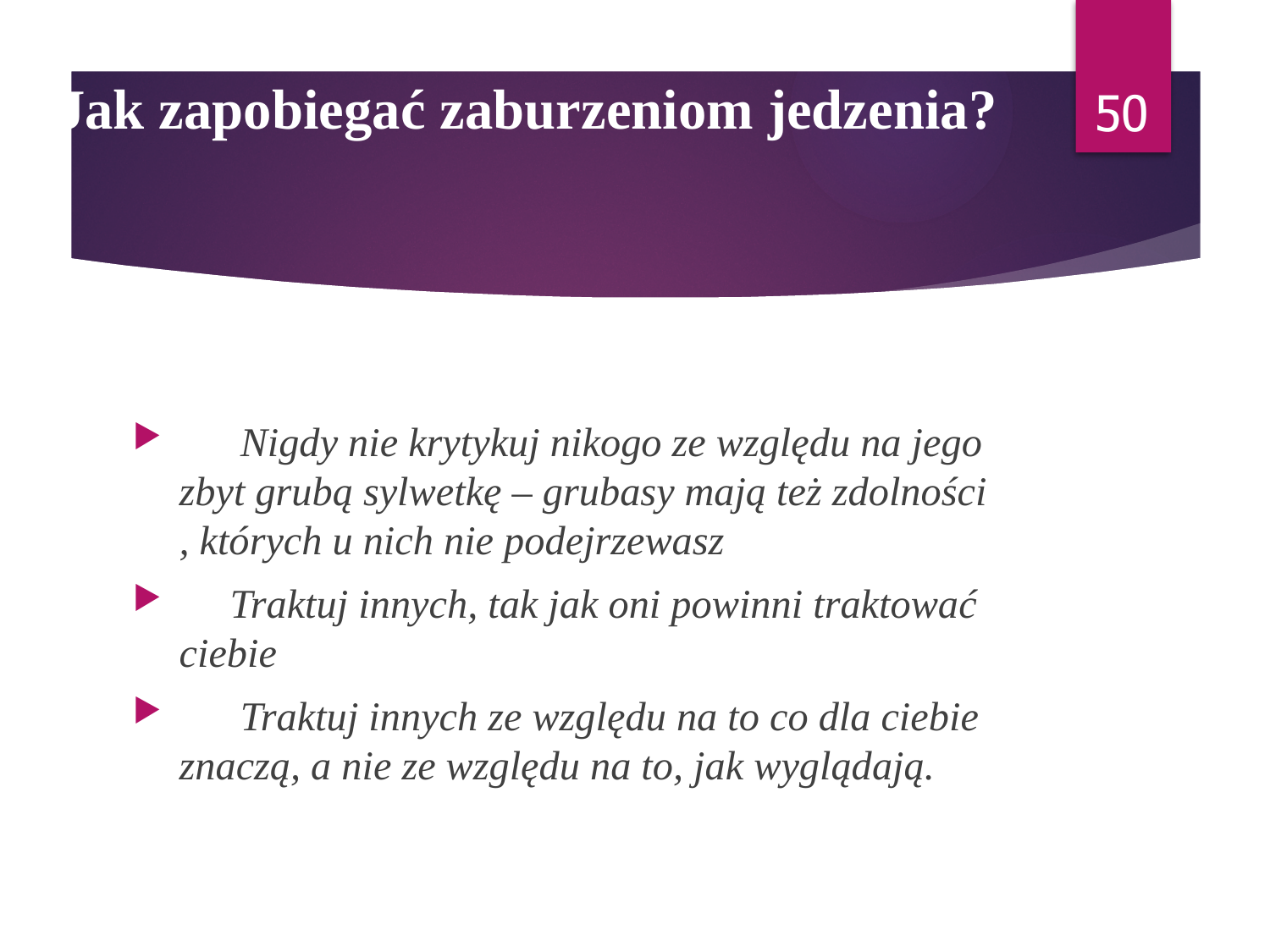

# Jak zapobiegać zaburzeniom jedzenia?
50

      Nigdy nie krytykuj nikogo ze względu na jego zbyt grubą sylwetkę – grubasy mają też zdolności , których u nich nie podejrzewasz
     Traktuj innych, tak jak oni powinni traktować ciebie
      Traktuj innych ze względu na to co dla ciebie znaczą, a nie ze względu na to, jak wyglądają.